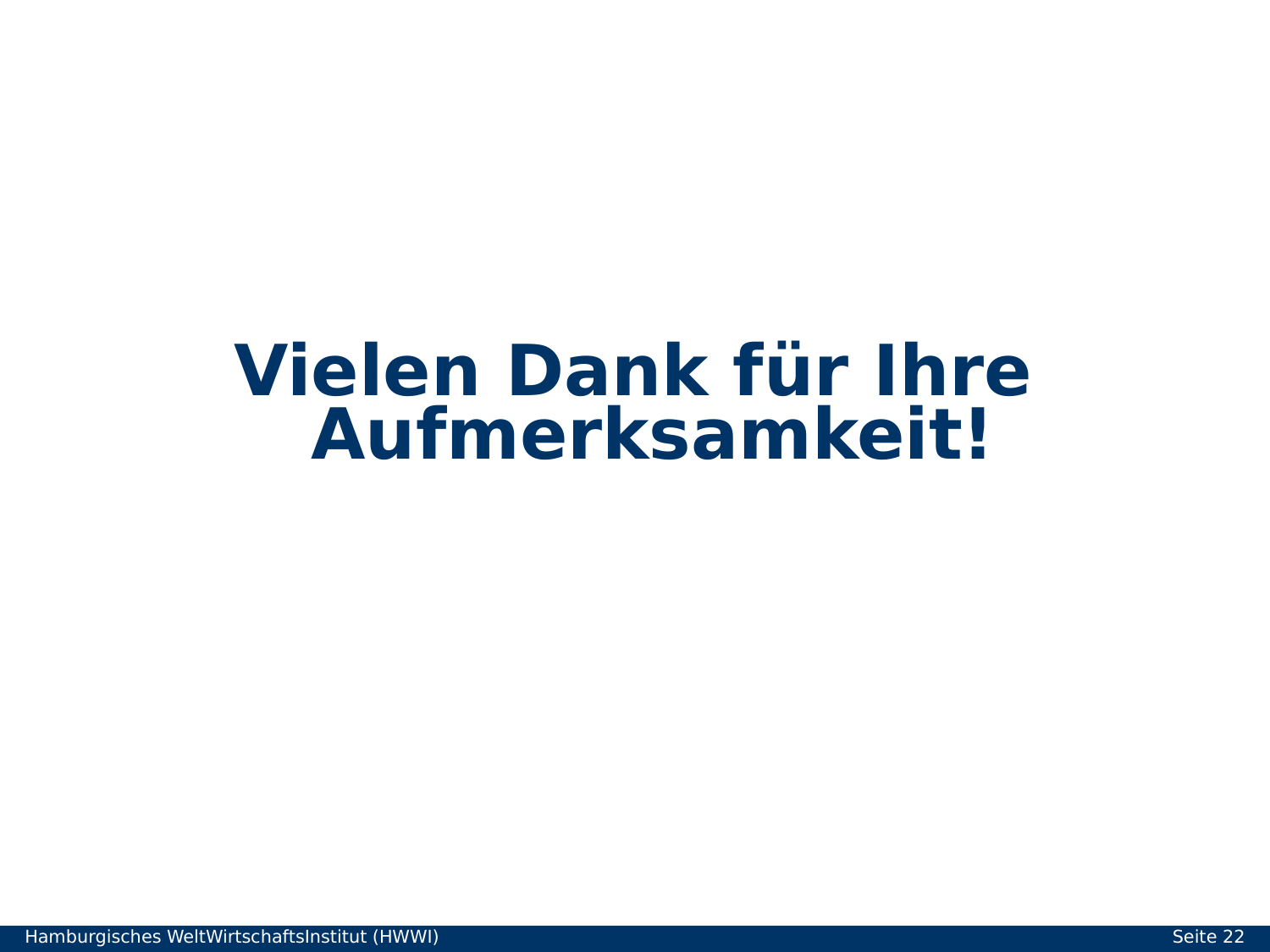

Vielen Dank für Ihre Aufmerksamkeit!
Seite 22
Hamburgisches WeltWirtschaftsInstitut (HWWI)